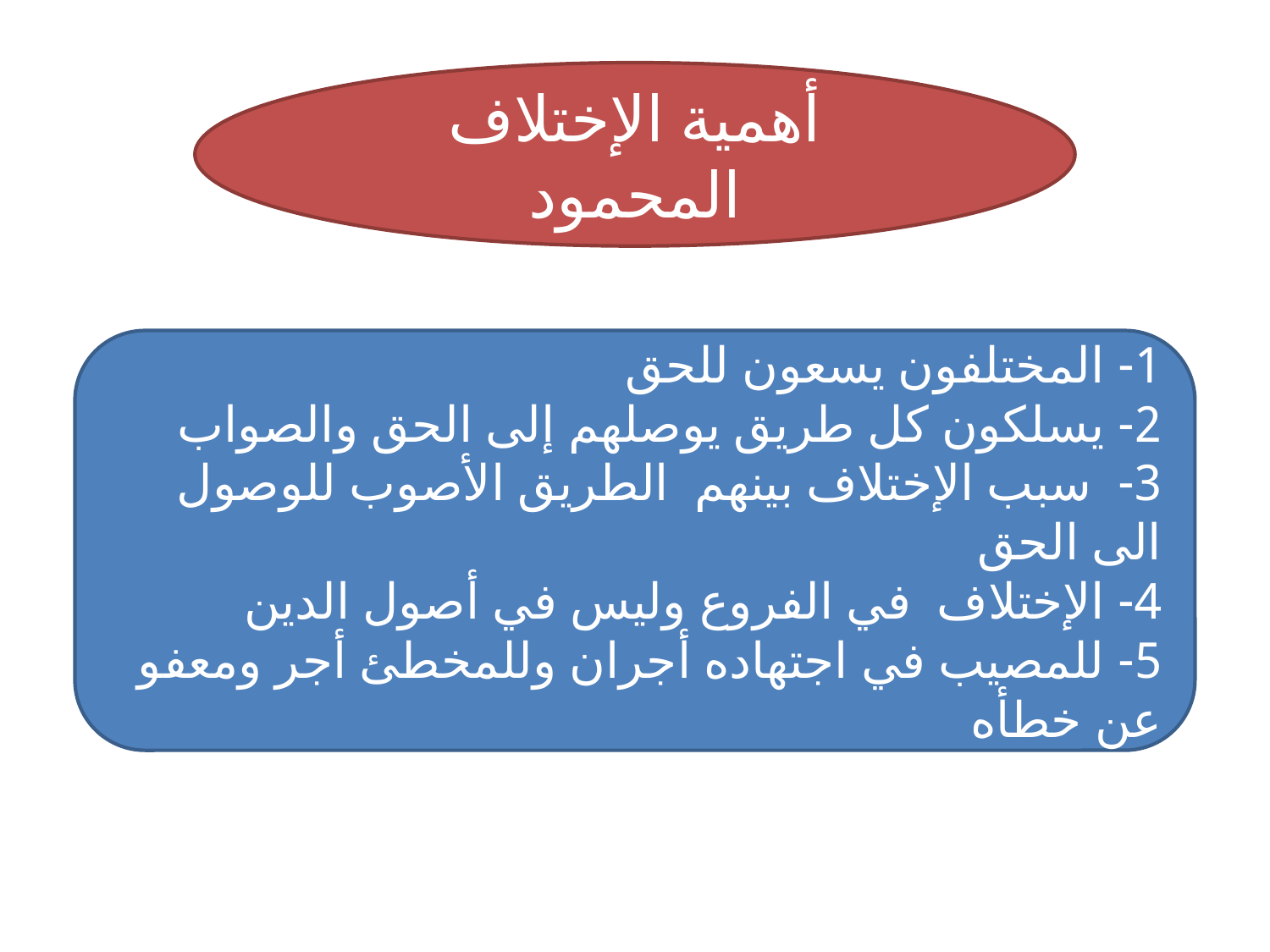

#
أهمية الإختلاف المحمود

1- المختلفون يسعون للحق
2- يسلكون كل طريق يوصلهم إلى الحق والصواب
3-  سبب الإختلاف بينهم  الطريق الأصوب للوصول الى الحق
4- الإختلاف  في الفروع وليس في أصول الدين
5- للمصيب في اجتهاده أجران وللمخطئ أجر ومعفو عن خطأه